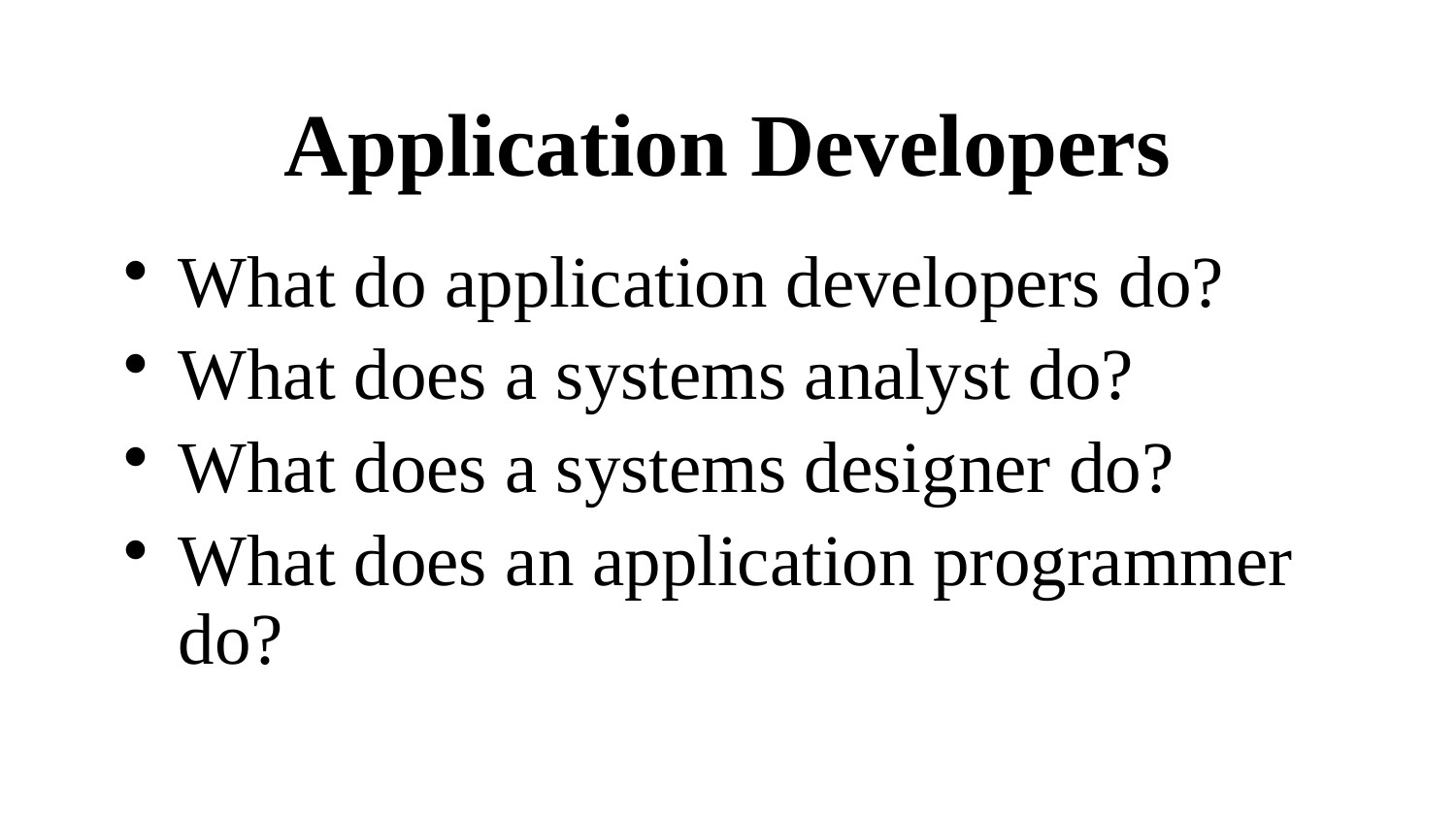

# Application Developers
What do application developers do?
What does a systems analyst do?
What does a systems designer do?
What does an application programmer do?